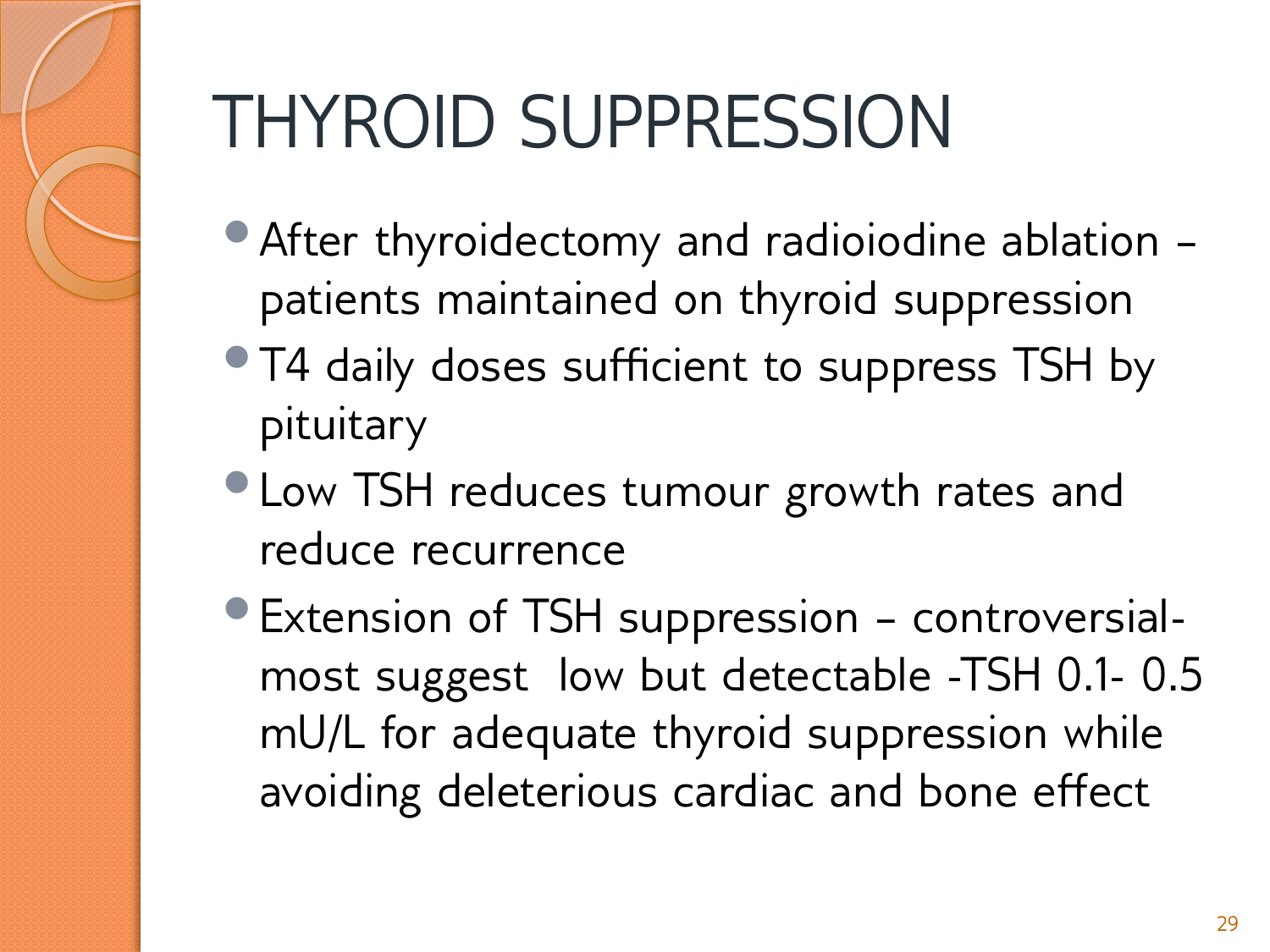

# THYROID SUPPRESSION
After thyroidectomy and radioiodine ablation – patients maintained on thyroid suppression
T4 daily doses sufficient to suppress TSH by pituitary
Low TSH reduces tumour growth rates and reduce recurrence
Extension of TSH suppression – controversial- most suggest  low but detectable -TSH 0.1- 0.5 mU/L for adequate thyroid suppression while avoiding deleterious cardiac and bone effect
29